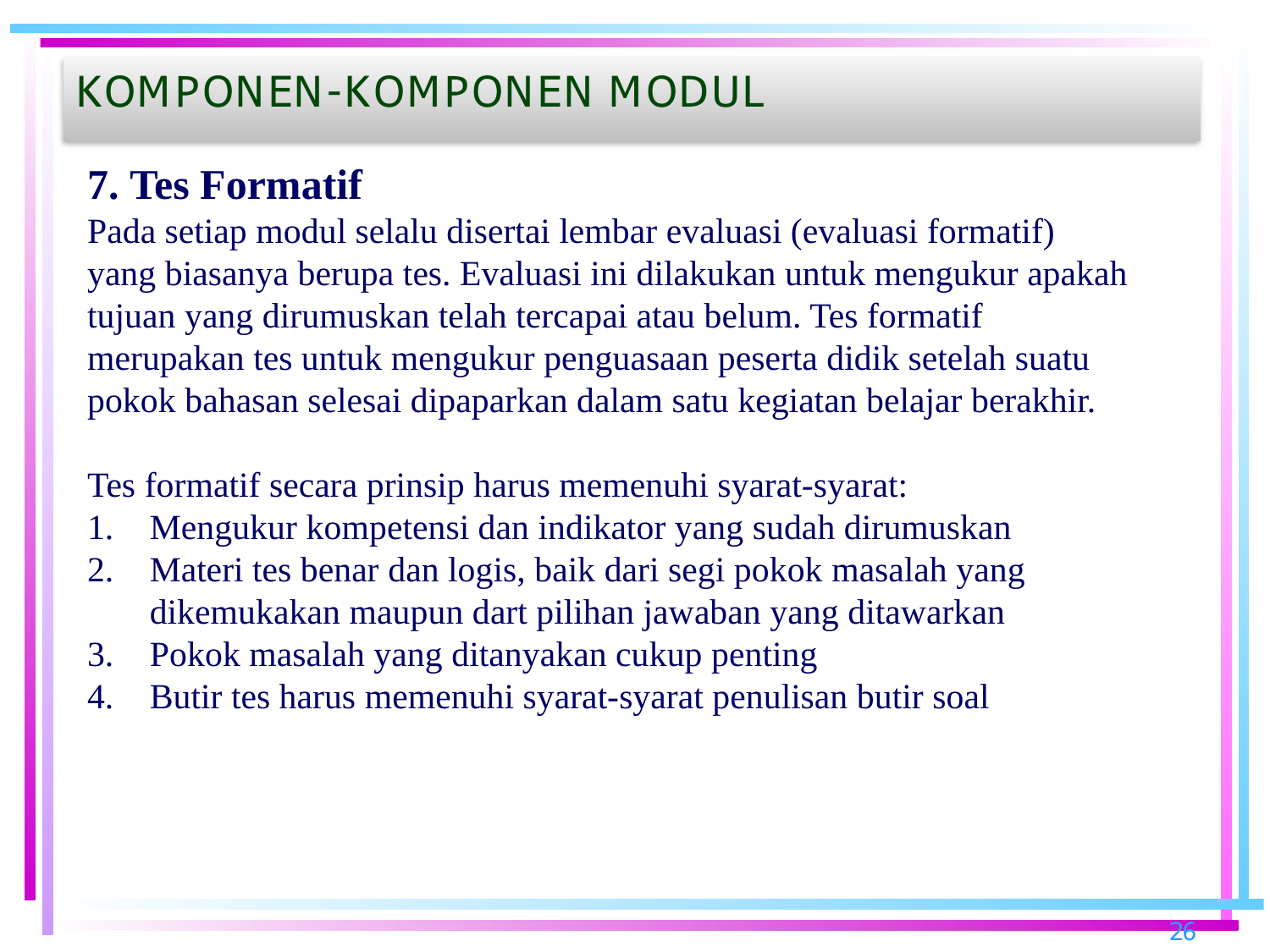

# Komponen-komponen modul

7. Tes Formatif
Pada setiap modul selalu disertai lembar evaluasi (evaluasi formatif) yang biasanya berupa tes. Evaluasi ini dilakukan untuk mengukur apakah tujuan yang dirumuskan telah tercapai atau belum. Tes formatif merupakan tes untuk mengukur penguasaan peserta didik setelah suatu pokok bahasan selesai dipaparkan dalam satu kegiatan belajar berakhir.

Tes formatif secara prinsip harus memenuhi syarat-syarat:
Mengukur kompetensi dan indikator yang sudah dirumuskan
Materi tes benar dan logis, baik dari segi pokok masalah yang dikemukakan maupun dart pilihan jawaban yang ditawarkan
Pokok masalah yang ditanyakan cukup penting
Butir tes harus memenuhi syarat-syarat penulisan butir soal

26